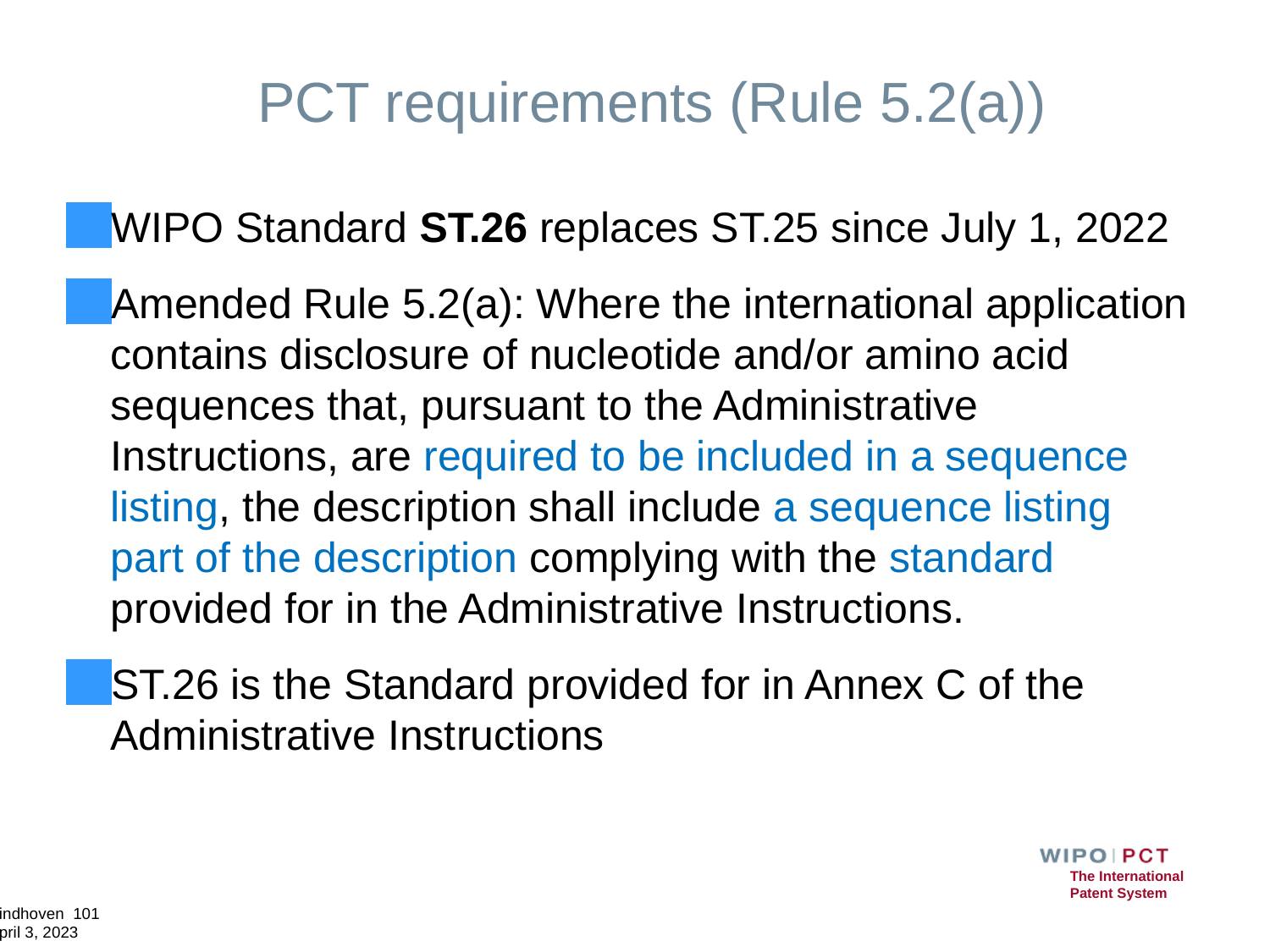

# PCT requirements (Rule 5.2(a))
WIPO Standard ST.26 replaces ST.25 since July 1, 2022
Amended Rule 5.2(a): Where the international application contains disclosure of nucleotide and/or amino acid sequences that, pursuant to the Administrative Instructions, are required to be included in a sequence listing, the description shall include a sequence listing part of the description complying with the standard provided for in the Administrative Instructions.
ST.26 is the Standard provided for in Annex C of the Administrative Instructions